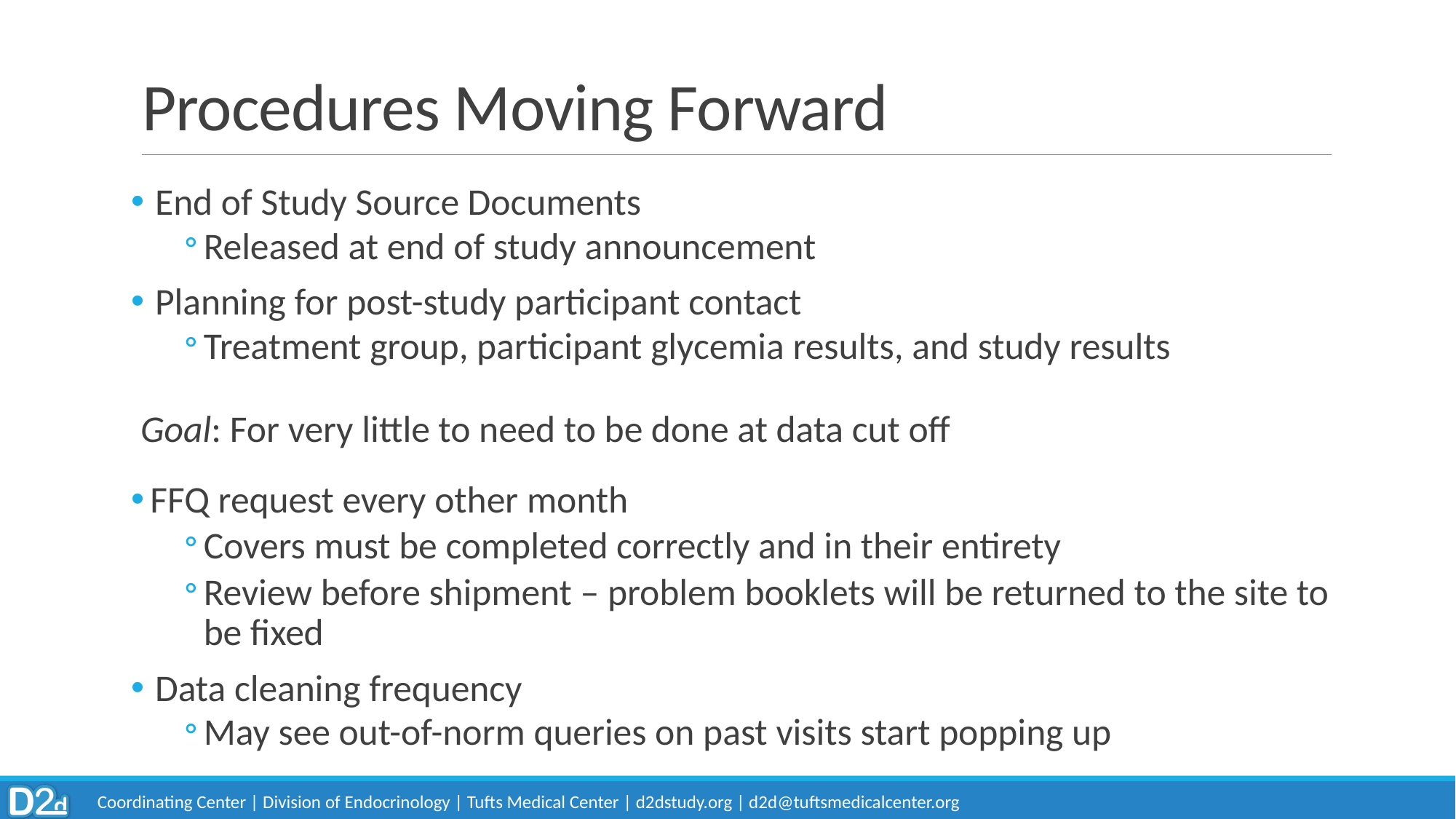

# Procedures Moving Forward
End of Study Source Documents
Released at end of study announcement
Planning for post-study participant contact
Treatment group, participant glycemia results, and study results

Goal: For very little to need to be done at data cut off

FFQ request every other month
Covers must be completed correctly and in their entirety
Review before shipment – problem booklets will be returned to the site to be fixed
Data cleaning frequency
May see out-of-norm queries on past visits start popping up